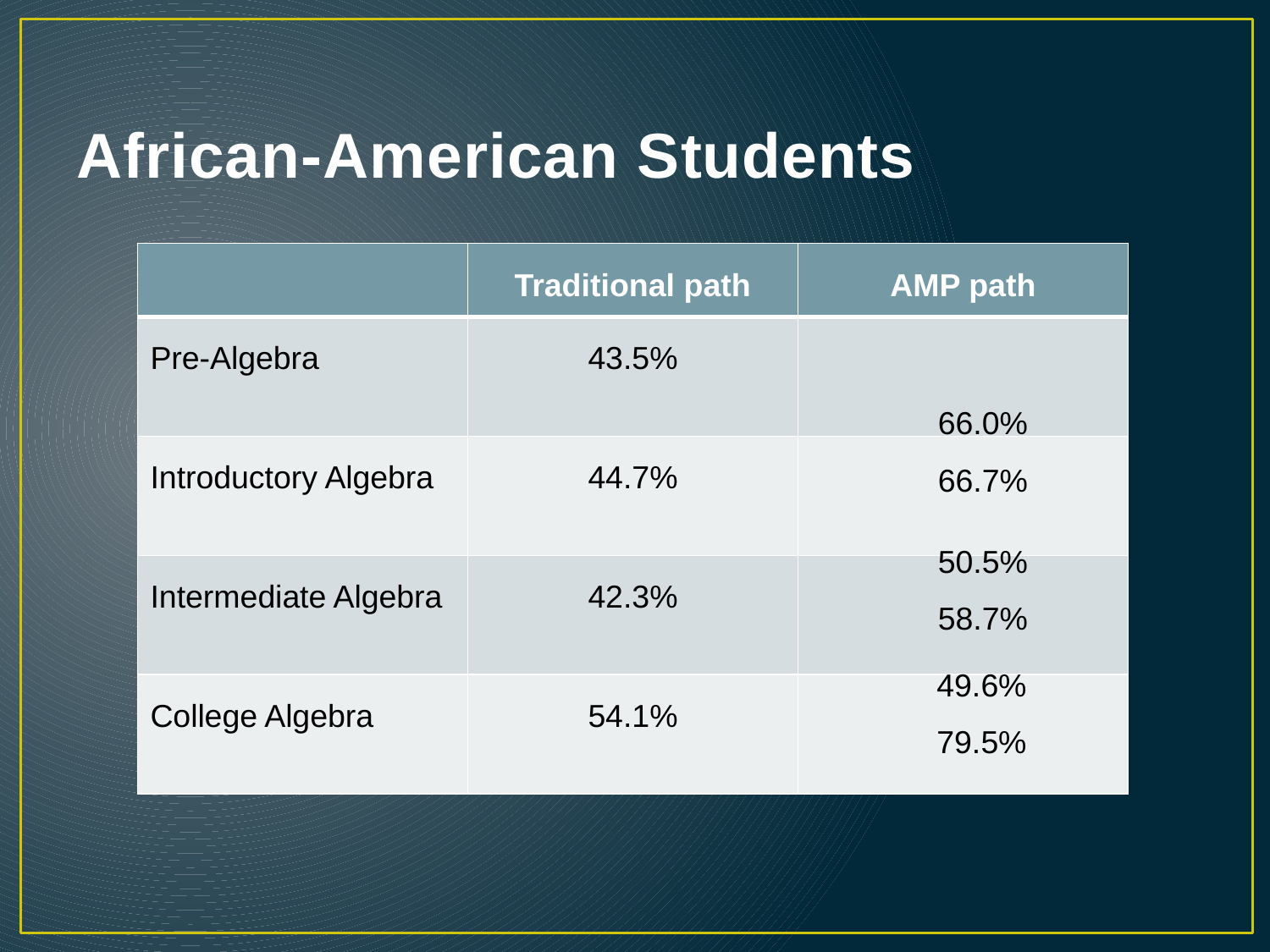

# African-American Students
|  | Traditional path | AMP path |
| --- | --- | --- |
| Pre-Algebra | 43.5% |  |
| Introductory Algebra | 44.7% |  |
| Intermediate Algebra | 42.3% |  |
| College Algebra | 54.1% |  |
66.0%
66.7%
50.5%
58.7%
49.6%
79.5%